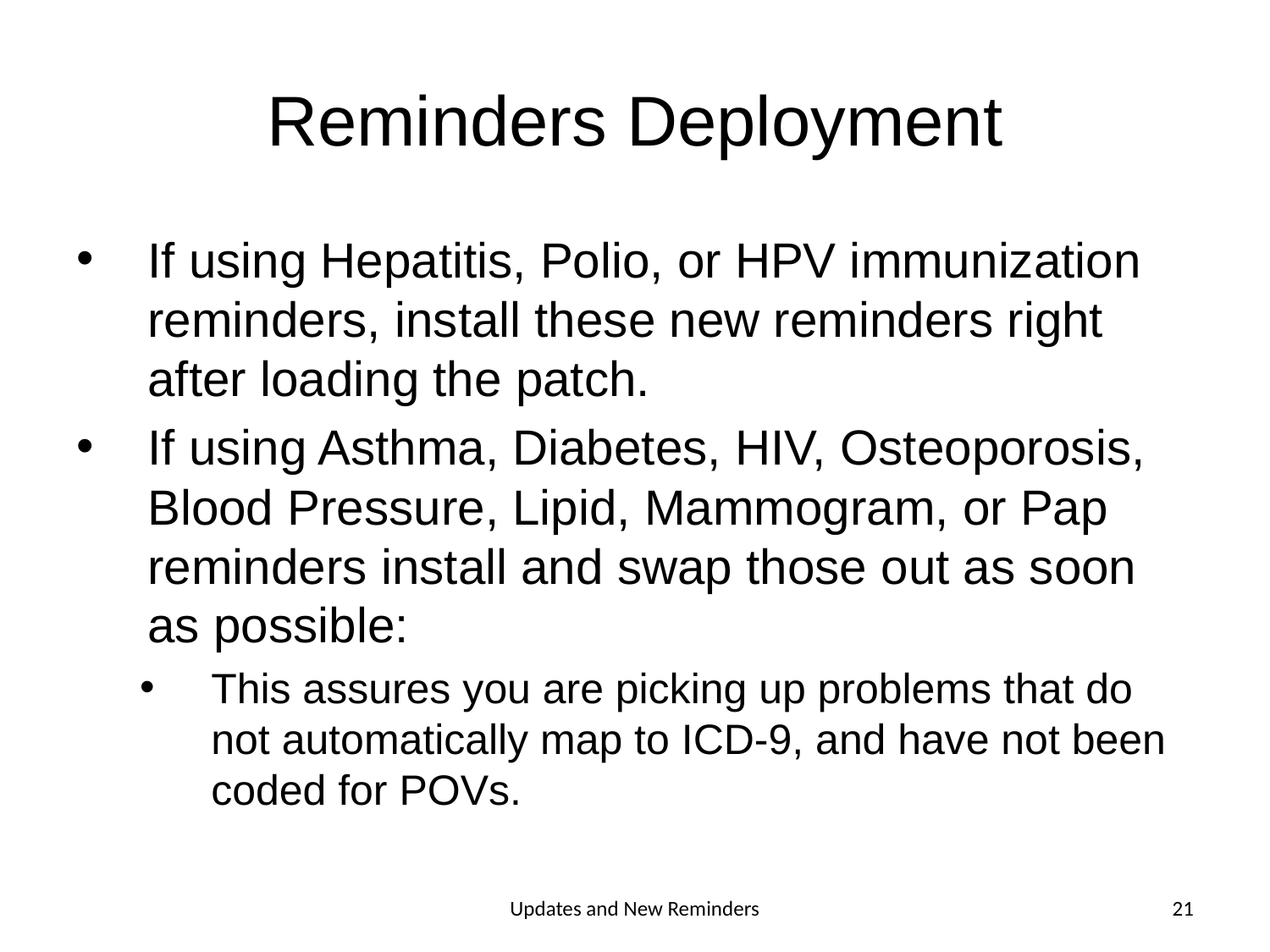

# Reminders Deployment
If using Hepatitis, Polio, or HPV immunization reminders, install these new reminders right after loading the patch.
If using Asthma, Diabetes, HIV, Osteoporosis, Blood Pressure, Lipid, Mammogram, or Pap reminders install and swap those out as soon as possible:
This assures you are picking up problems that do not automatically map to ICD-9, and have not been coded for POVs.
Updates and New Reminders
21